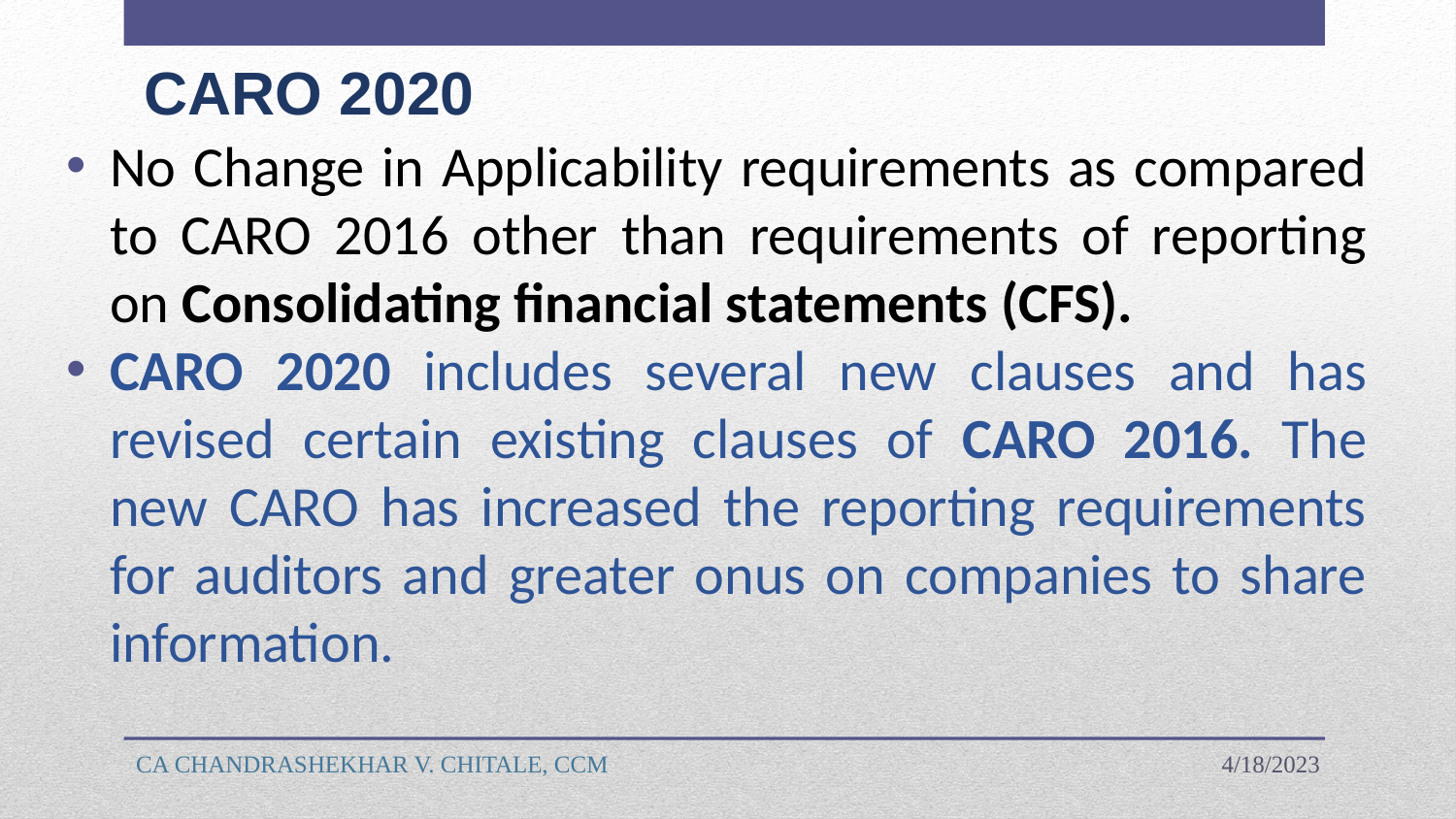

# CARO 2020
No Change in Applicability requirements as compared to CARO 2016 other than requirements of reporting on Consolidating financial statements (CFS).
CARO 2020 includes several new clauses and has revised certain existing clauses of CARO 2016. The new CARO has increased the reporting requirements for auditors and greater onus on companies to share information.
CA CHANDRASHEKHAR V. CHITALE, CCM
4/18/2023